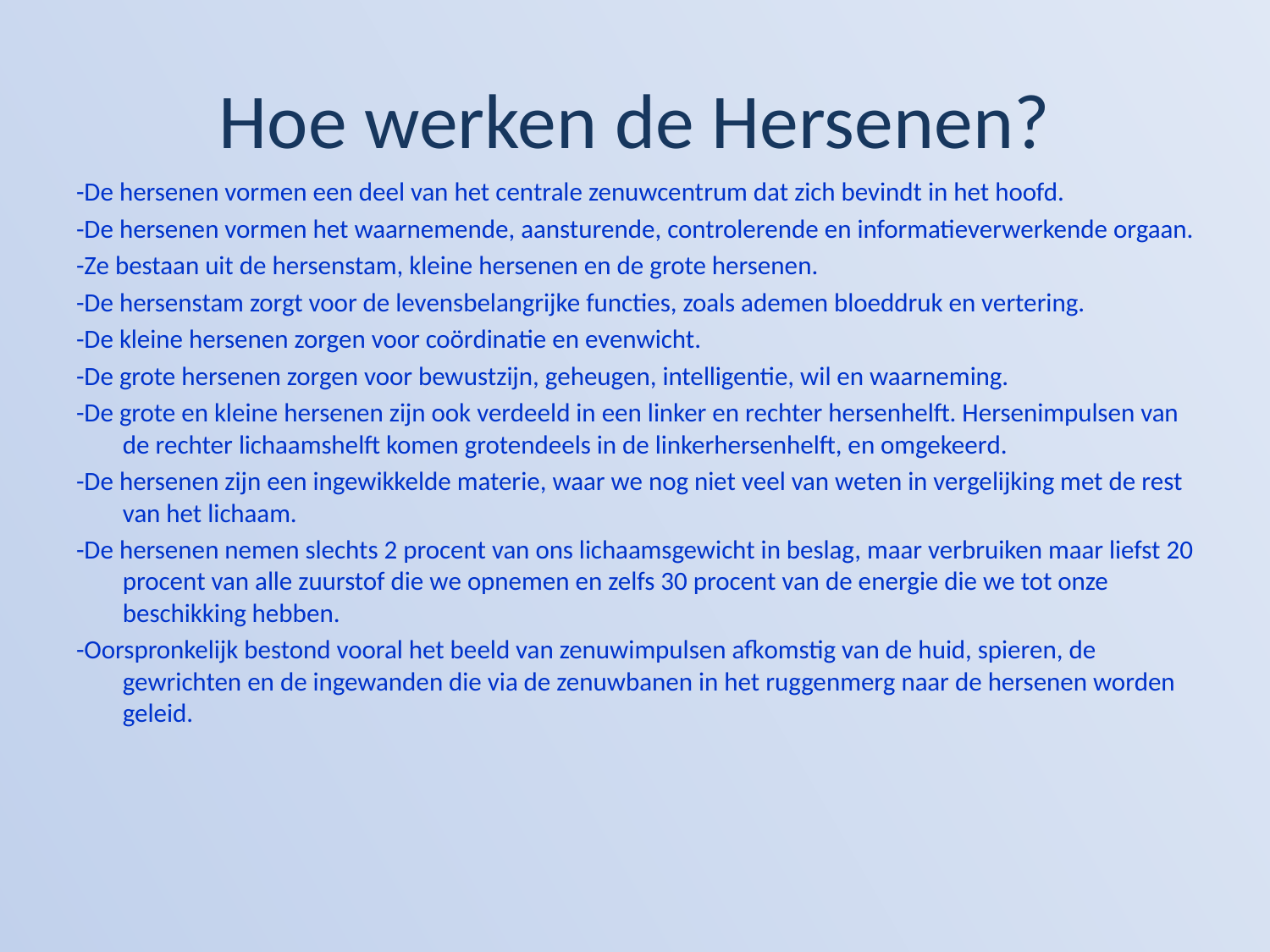

# Hoe werken de Hersenen?
-De hersenen vormen een deel van het centrale zenuwcentrum dat zich bevindt in het hoofd.
-De hersenen vormen het waarnemende, aansturende, controlerende en informatieverwerkende orgaan.
-Ze bestaan uit de hersenstam, kleine hersenen en de grote hersenen.
-De hersenstam zorgt voor de levensbelangrijke functies, zoals ademen bloeddruk en vertering.
-De kleine hersenen zorgen voor coördinatie en evenwicht.
-De grote hersenen zorgen voor bewustzijn, geheugen, intelligentie, wil en waarneming.
-De grote en kleine hersenen zijn ook verdeeld in een linker en rechter hersenhelft. Hersenimpulsen van de rechter lichaamshelft komen grotendeels in de linkerhersenhelft, en omgekeerd.
-De hersenen zijn een ingewikkelde materie, waar we nog niet veel van weten in vergelijking met de rest van het lichaam.
-De hersenen nemen slechts 2 procent van ons lichaamsgewicht in beslag, maar verbruiken maar liefst 20 procent van alle zuurstof die we opnemen en zelfs 30 procent van de energie die we tot onze beschikking hebben.
-Oorspronkelijk bestond vooral het beeld van zenuwimpulsen afkomstig van de huid, spieren, de gewrichten en de ingewanden die via de zenuwbanen in het ruggenmerg naar de hersenen worden geleid.